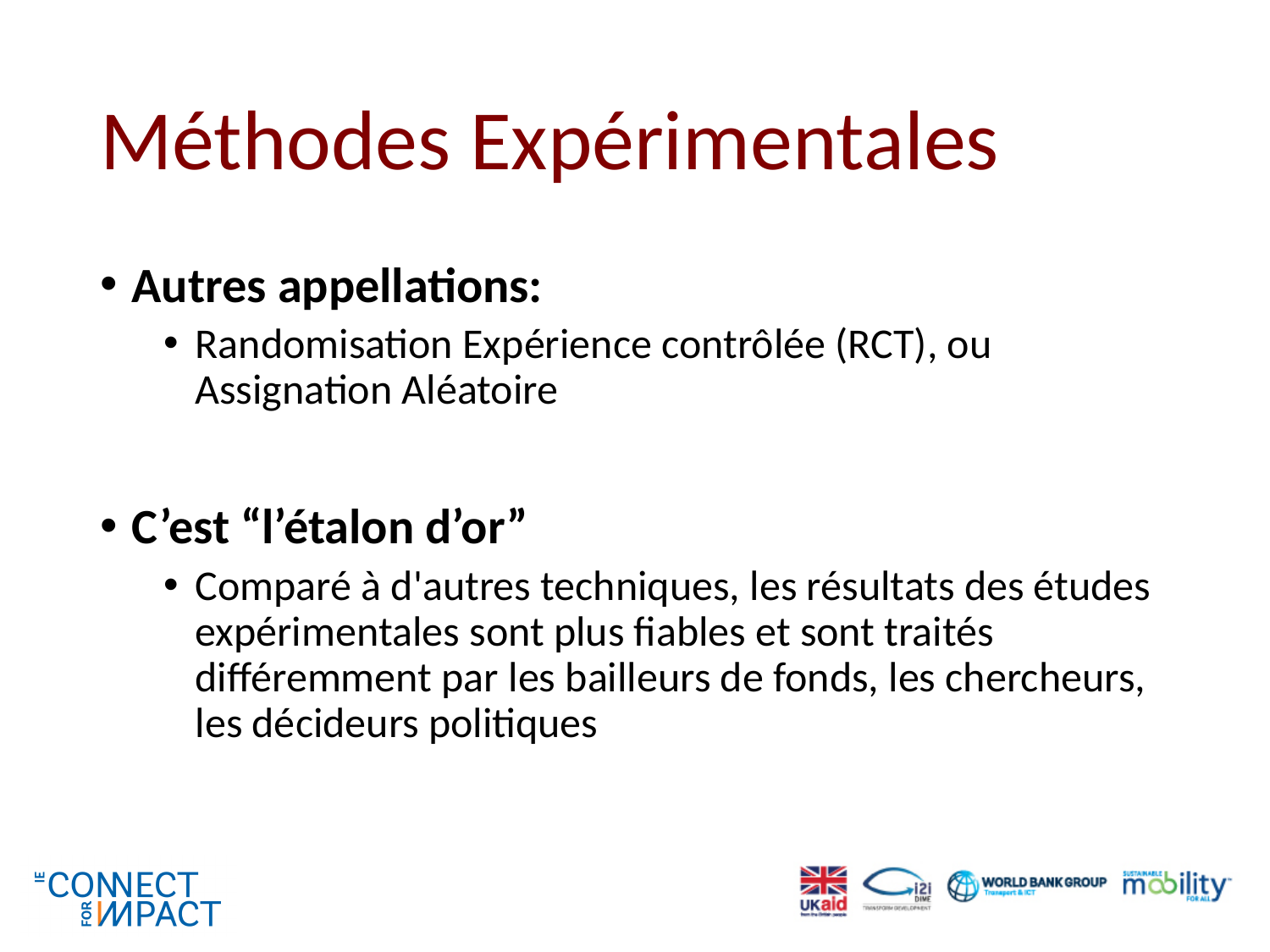

# Méthodes Expérimentales
Autres appellations:
Randomisation Expérience contrôlée (RCT), ou Assignation Aléatoire

C’est “l’étalon d’or”
Comparé à d'autres techniques, les résultats des études expérimentales sont plus fiables et sont traités différemment par les bailleurs de fonds, les chercheurs, les décideurs politiques